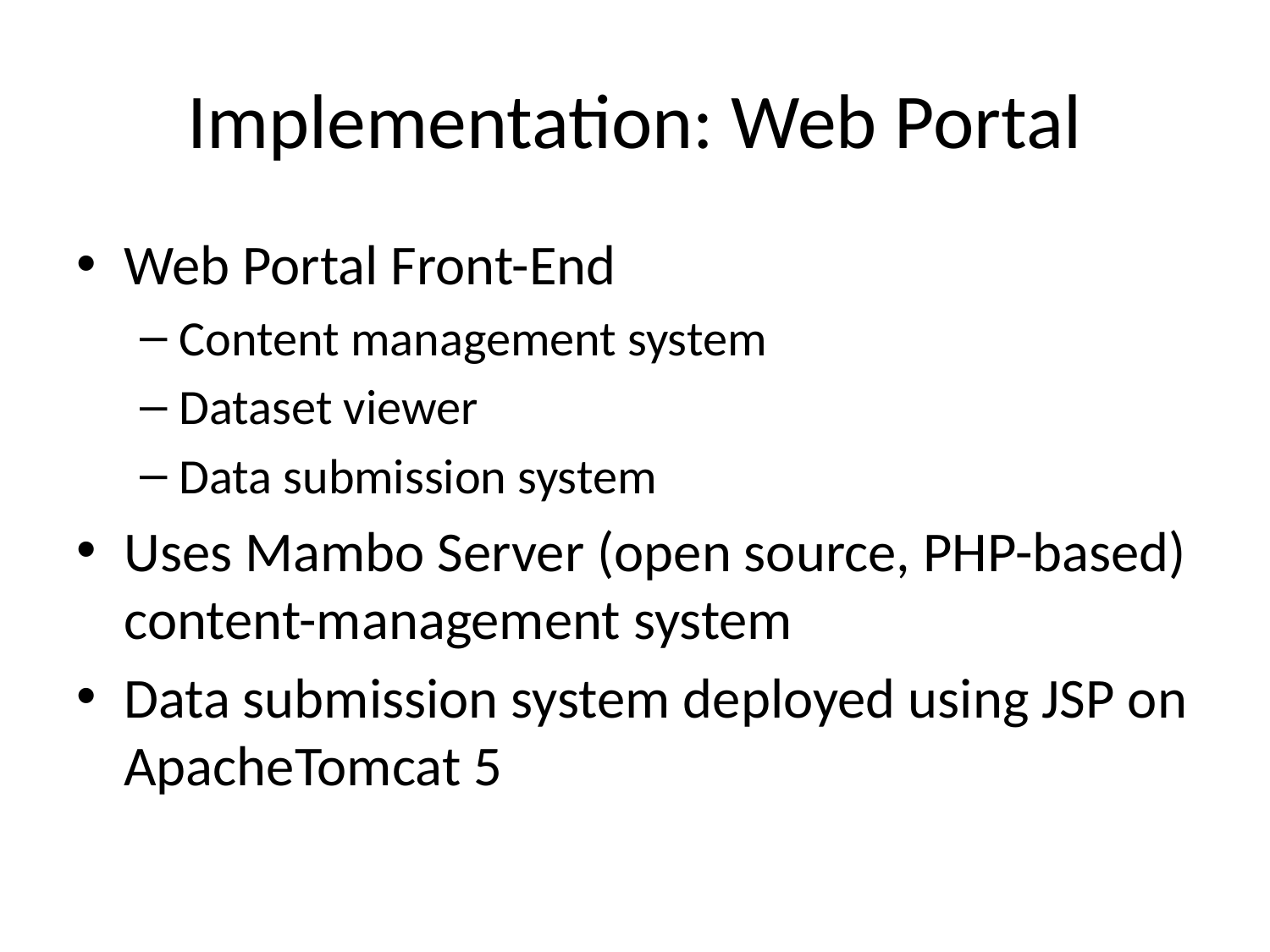

# Implementation: Web Portal
Web Portal Front-End
Content management system
Dataset viewer
Data submission system
Uses Mambo Server (open source, PHP-based) content-management system
Data submission system deployed using JSP on ApacheTomcat 5